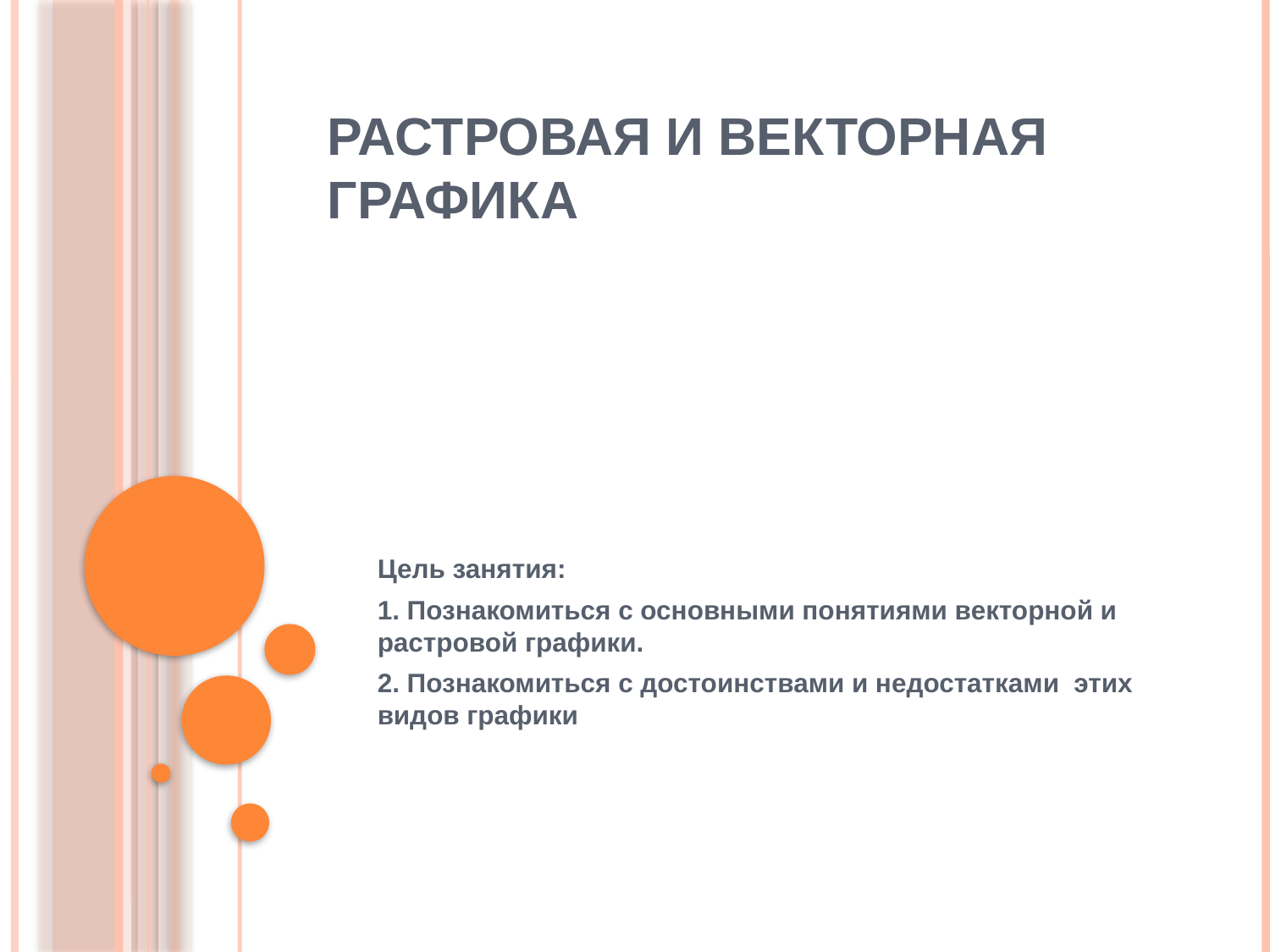

# растровая и векторная графика
Цель занятия:
1. Познакомиться с основными понятиями векторной и растровой графики.
2. Познакомиться с достоинствами и недостатками  этих видов графики